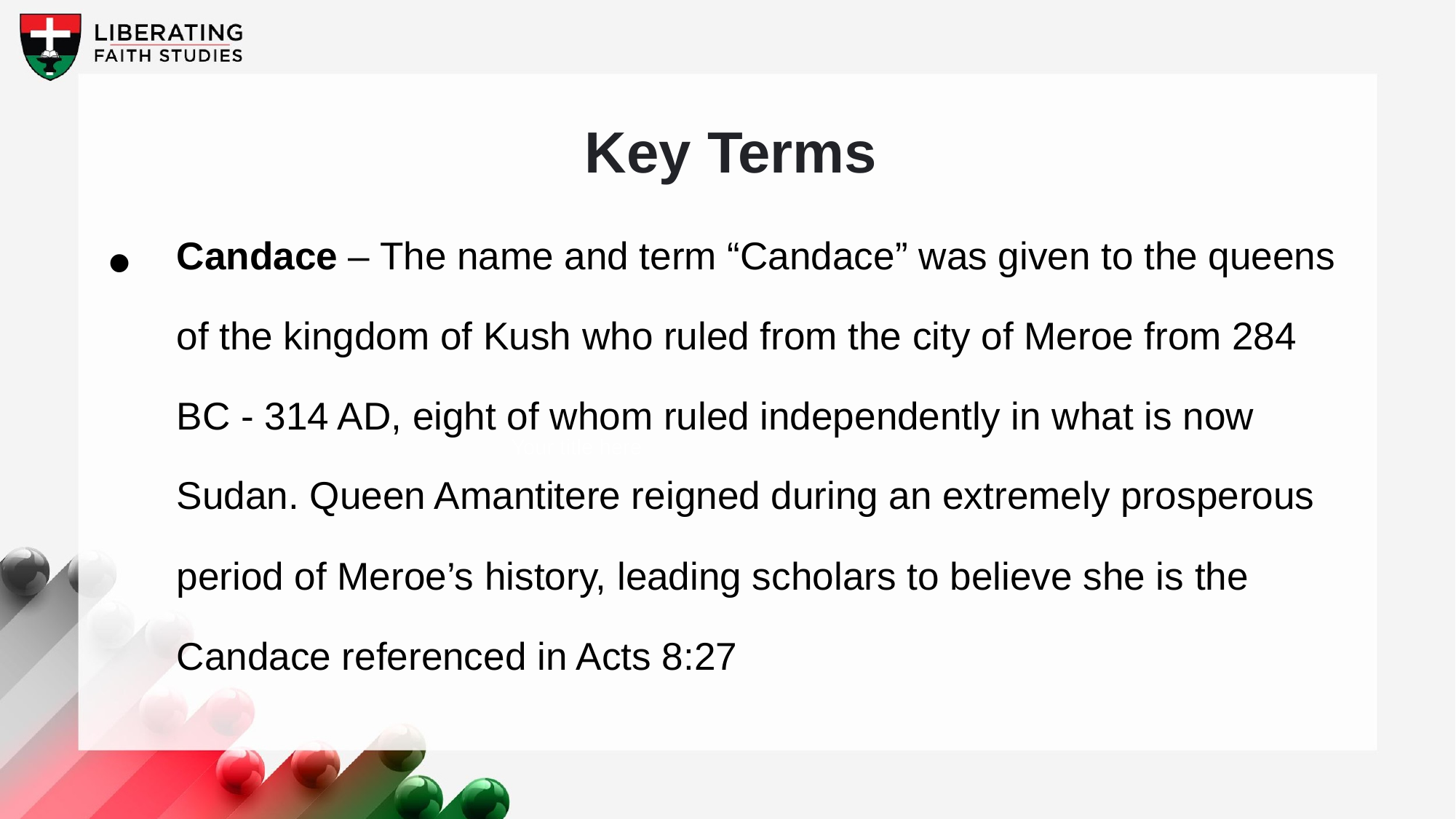

Key Terms
Candace – The name and term “Candace” was given to the queens of the kingdom of Kush who ruled from the city of Meroe from 284 BC - 314 AD, eight of whom ruled independently in what is now Sudan. Queen Amantitere reigned during an extremely prosperous period of Meroe’s history, leading scholars to believe she is the Candace referenced in Acts 8:27

Your title here